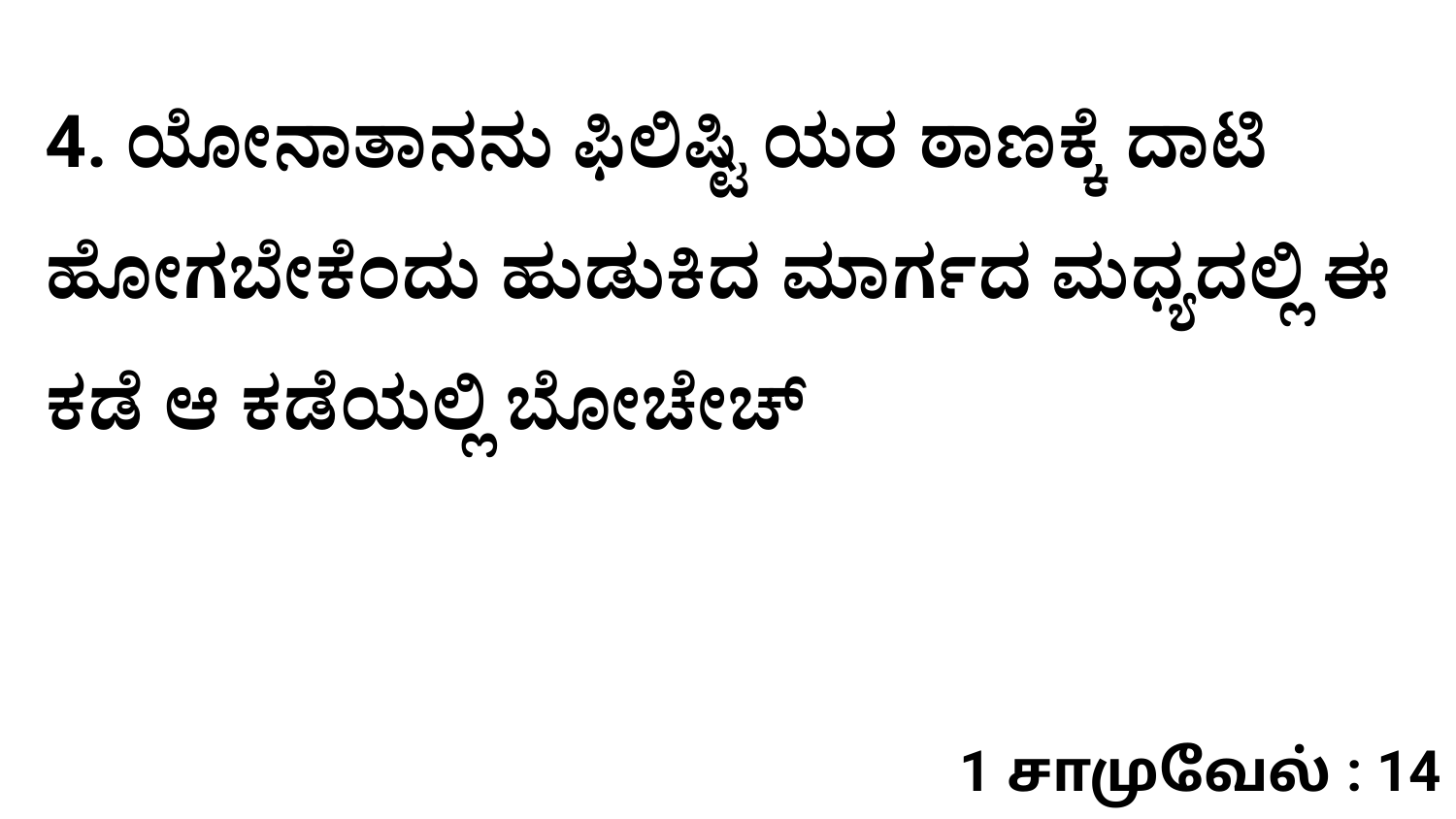

4. ಯೋನಾತಾನನು ಫಿಲಿಷ್ಟಿ ಯರ ಠಾಣಕ್ಕೆ ದಾಟಿ ಹೋಗಬೇಕೆಂದು ಹುಡುಕಿದ ಮಾರ್ಗದ ಮಧ್ಯದಲ್ಲಿ ಈ ಕಡೆ ಆ ಕಡೆಯಲ್ಲಿ ಬೋಚೇಚ್‌
1 சாமுவேல் : 14